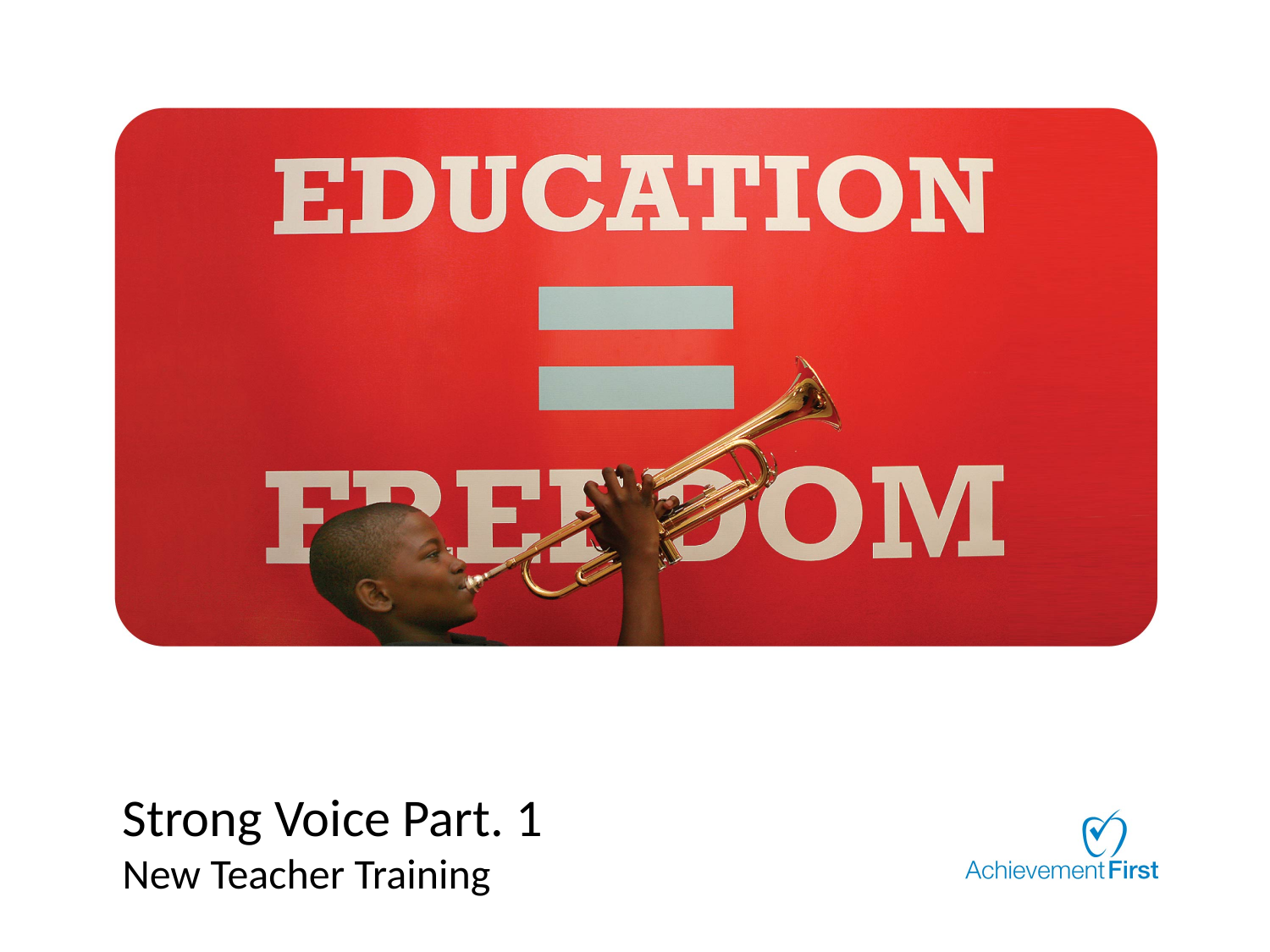

# Strong Voice Part. 1 New Teacher Training